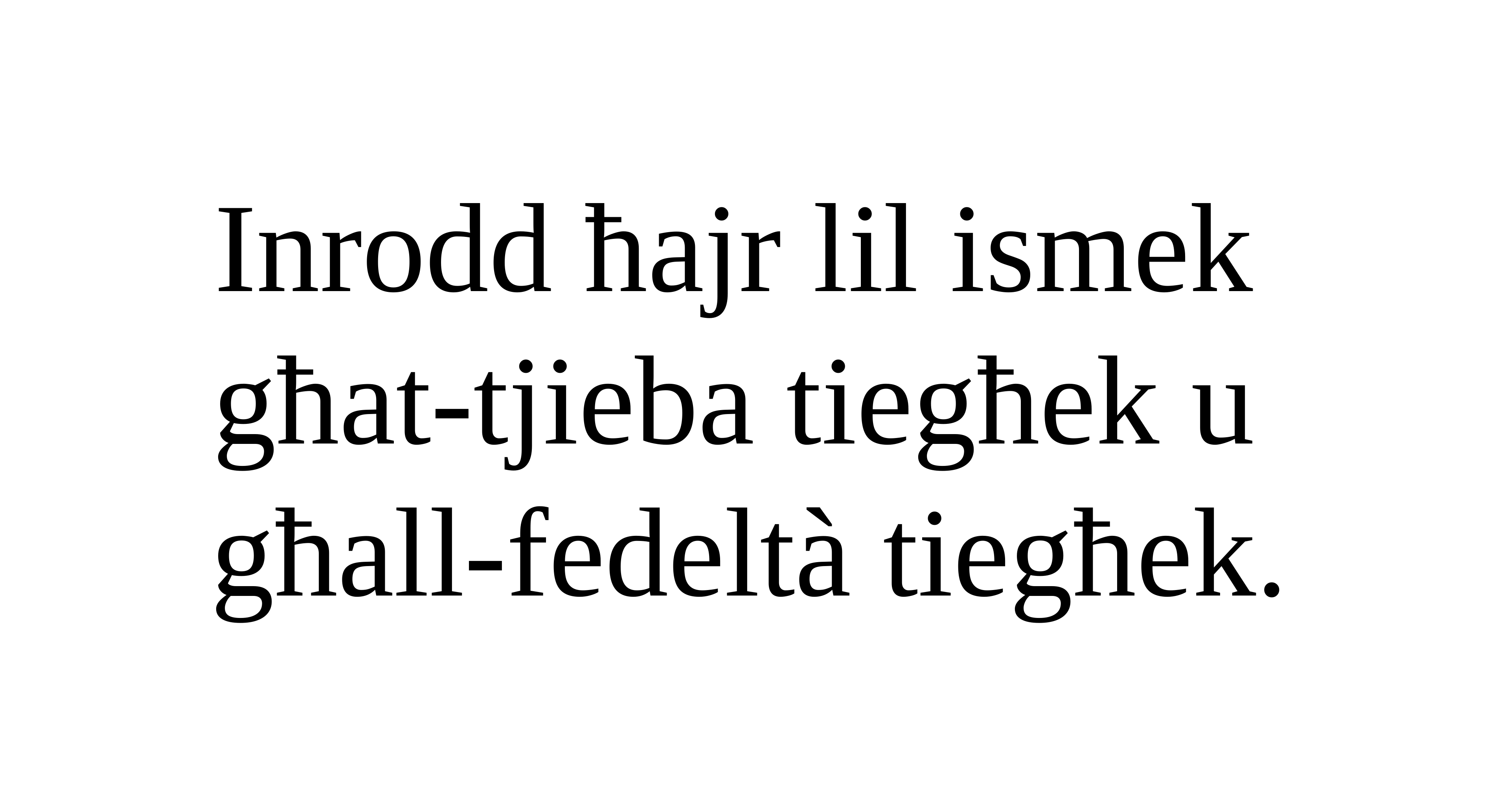

Inrodd ħajr lil ismek
għat-tjieba tiegħek u
għall-fedeltà tiegħek.